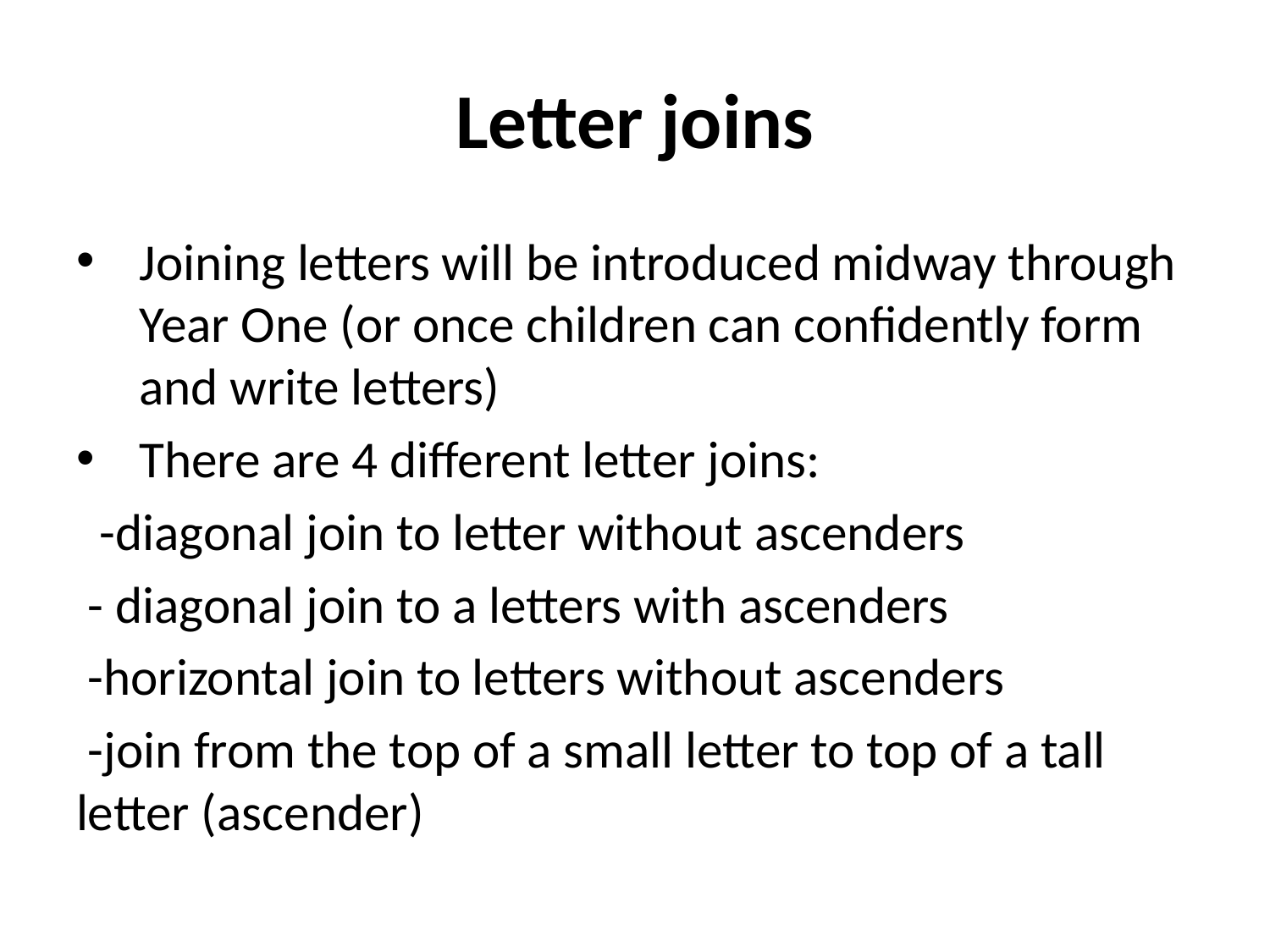

# Letter joins
Joining letters will be introduced midway through Year One (or once children can confidently form and write letters)
There are 4 different letter joins:
  -diagonal join to letter without ascenders
 - diagonal join to a letters with ascenders
 -horizontal join to letters without ascenders
 -join from the top of a small letter to top of a tall letter (ascender)